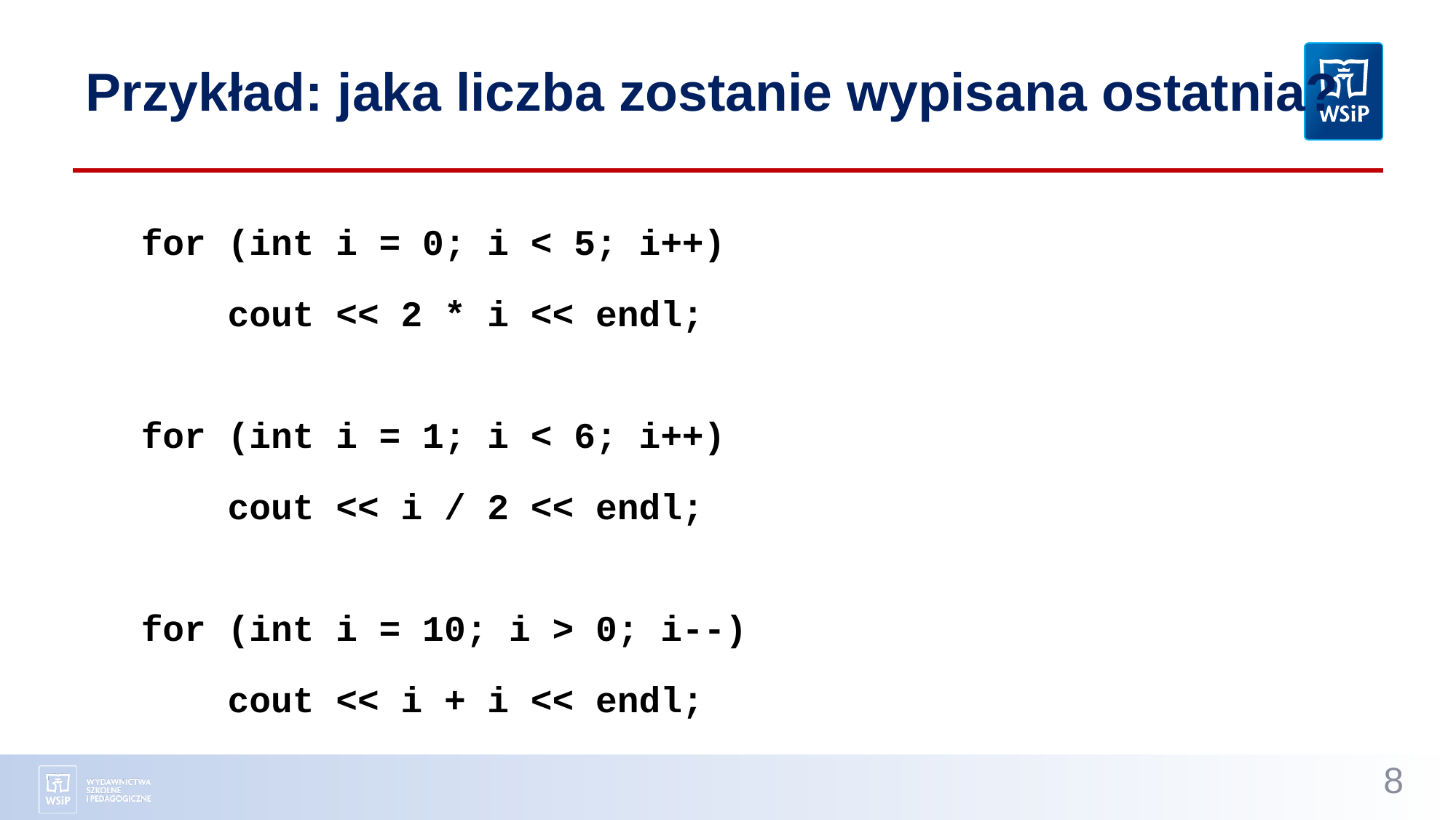

# Przykład: jaka liczba zostanie wypisana ostatnia?
for (int i = 0; i < 5; i++)
    cout << 2 * i << endl;

for (int i = 1; i < 6; i++)
    cout << i / 2 << endl;

for (int i = 10; i > 0; i--)
    cout << i + i << endl;

8